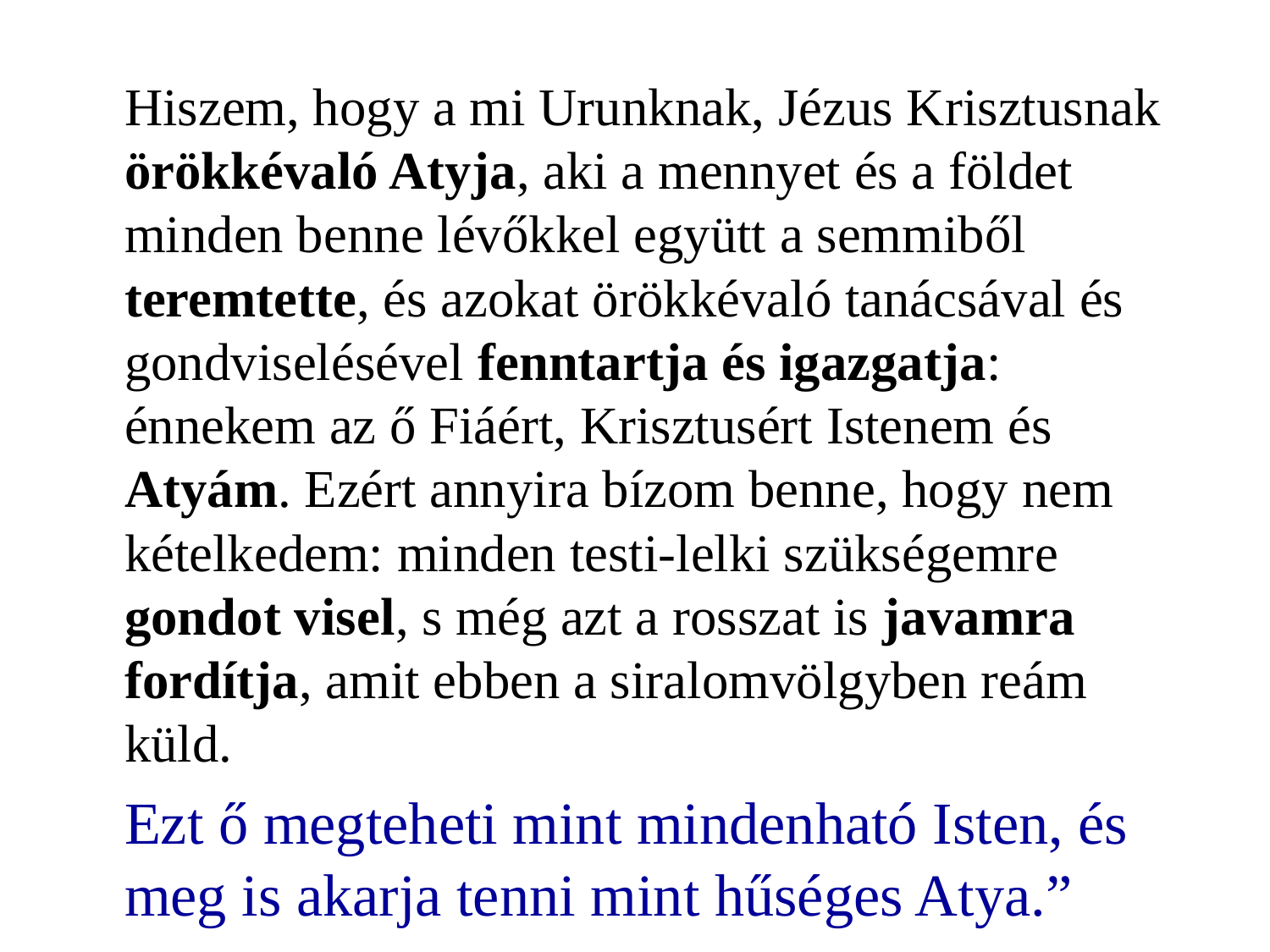

Hiszem, hogy a mi Urunknak, Jézus Krisztusnak örökkévaló Atyja, aki a mennyet és a földet minden benne lévőkkel együtt a semmiből teremtette, és azokat örökkévaló tanácsával és gondviselésével fenntartja és igazgatja: énnekem az ő Fiáért, Krisztusért Istenem és Atyám. Ezért annyira bízom benne, hogy nem kételkedem: minden testi-lelki szükségemre gondot visel, s még azt a rosszat is javamra fordítja, amit ebben a siralomvölgyben reám küld.
	Ezt ő megteheti mint mindenható Isten, és meg is akarja tenni mint hűséges Atya.”